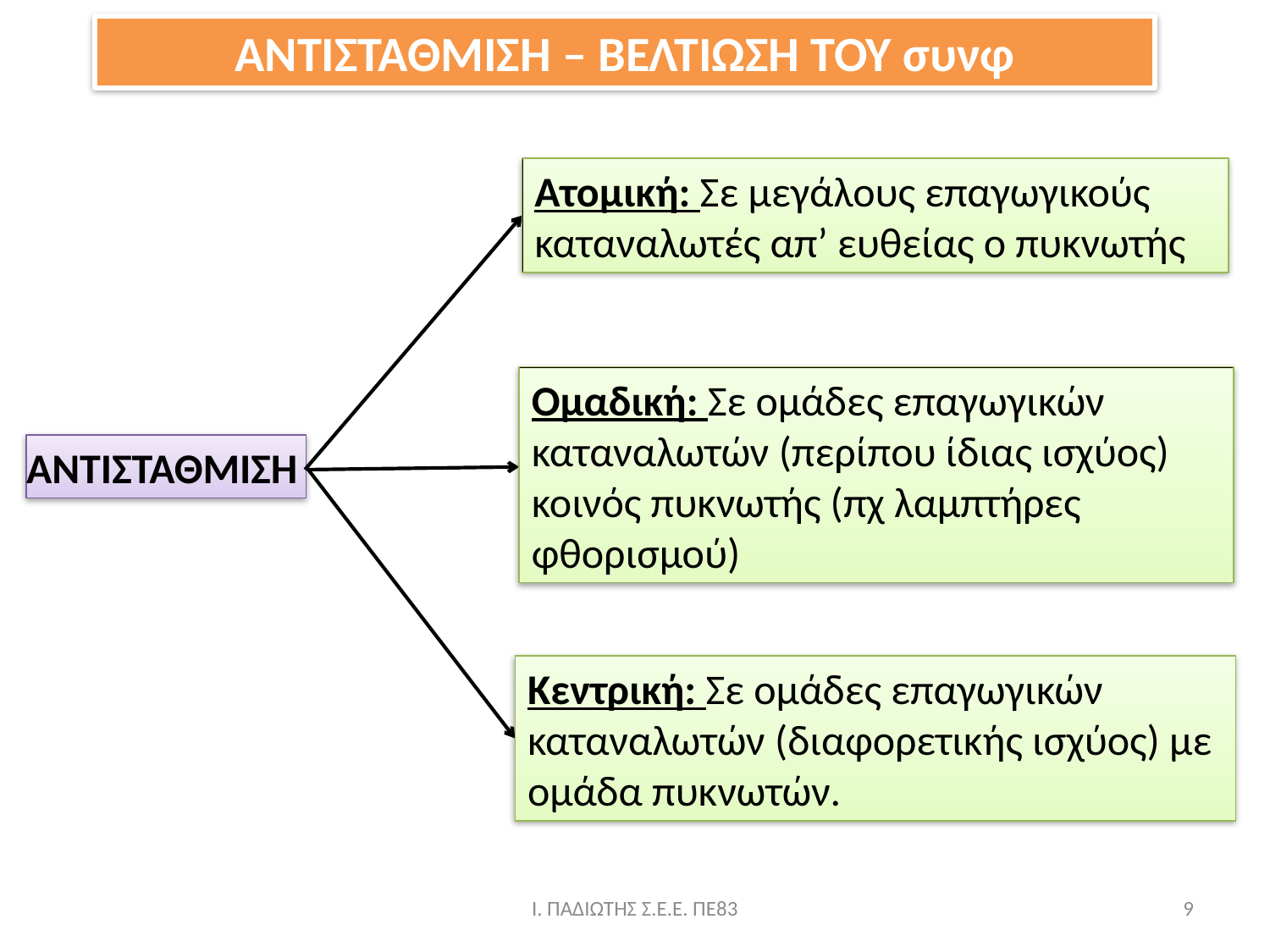

ΑΝΤΙΣΤΑΘΜΙΣΗ – ΒΕΛΤΙΩΣΗ ΤΟΥ συνφ
Ατομική: Σε μεγάλους επαγωγικούς καταναλωτές απ’ ευθείας ο πυκνωτής
Ομαδική: Σε ομάδες επαγωγικών καταναλωτών (περίπου ίδιας ισχύος) κοινός πυκνωτής (πχ λαμπτήρες φθορισμού)
ΑΝΤΙΣΤΑΘΜΙΣΗ
Κεντρική: Σε ομάδες επαγωγικών καταναλωτών (διαφορετικής ισχύος) με ομάδα πυκνωτών.
Ι. ΠΑΔΙΩΤΗΣ Σ.Ε.Ε. ΠΕ83
9